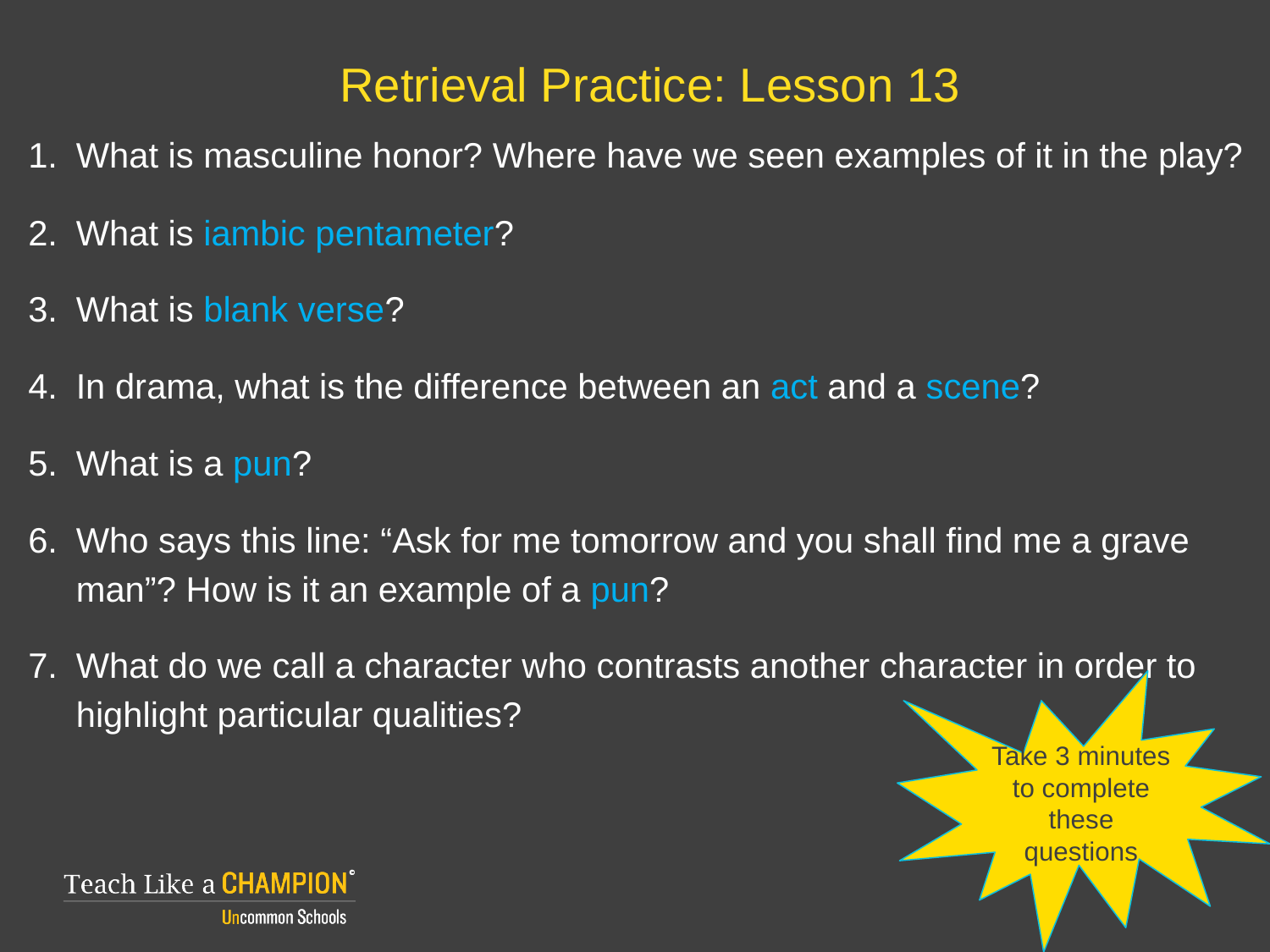

# Retrieval Practice: Lesson 13
What is masculine honor? Where have we seen examples of it in the play?
What is iambic pentameter?
What is blank verse?
In drama, what is the difference between an act and a scene?
What is a pun?
Who says this line: “Ask for me tomorrow and you shall find me a grave man”? How is it an example of a pun?
What do we call a character who contrasts another character in order to highlight particular qualities?
Take 3 minutes to complete these questions